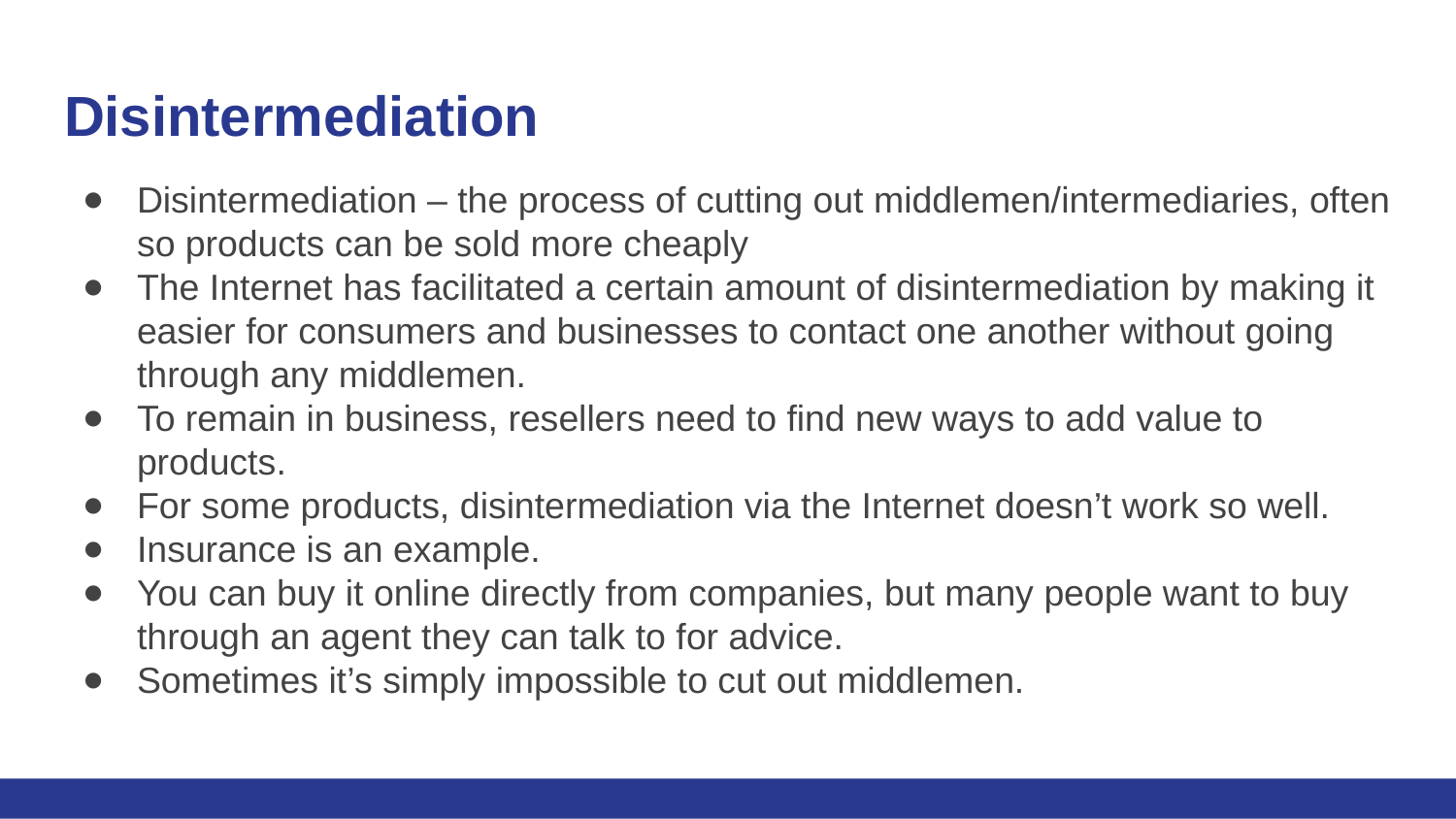

# Disintermediation
Disintermediation – the process of cutting out middlemen/intermediaries, often so products can be sold more cheaply
The Internet has facilitated a certain amount of disintermediation by making it easier for consumers and businesses to contact one another without going through any middlemen.
To remain in business, resellers need to find new ways to add value to products.
For some products, disintermediation via the Internet doesn’t work so well.
Insurance is an example.
You can buy it online directly from companies, but many people want to buy through an agent they can talk to for advice.
Sometimes it’s simply impossible to cut out middlemen.